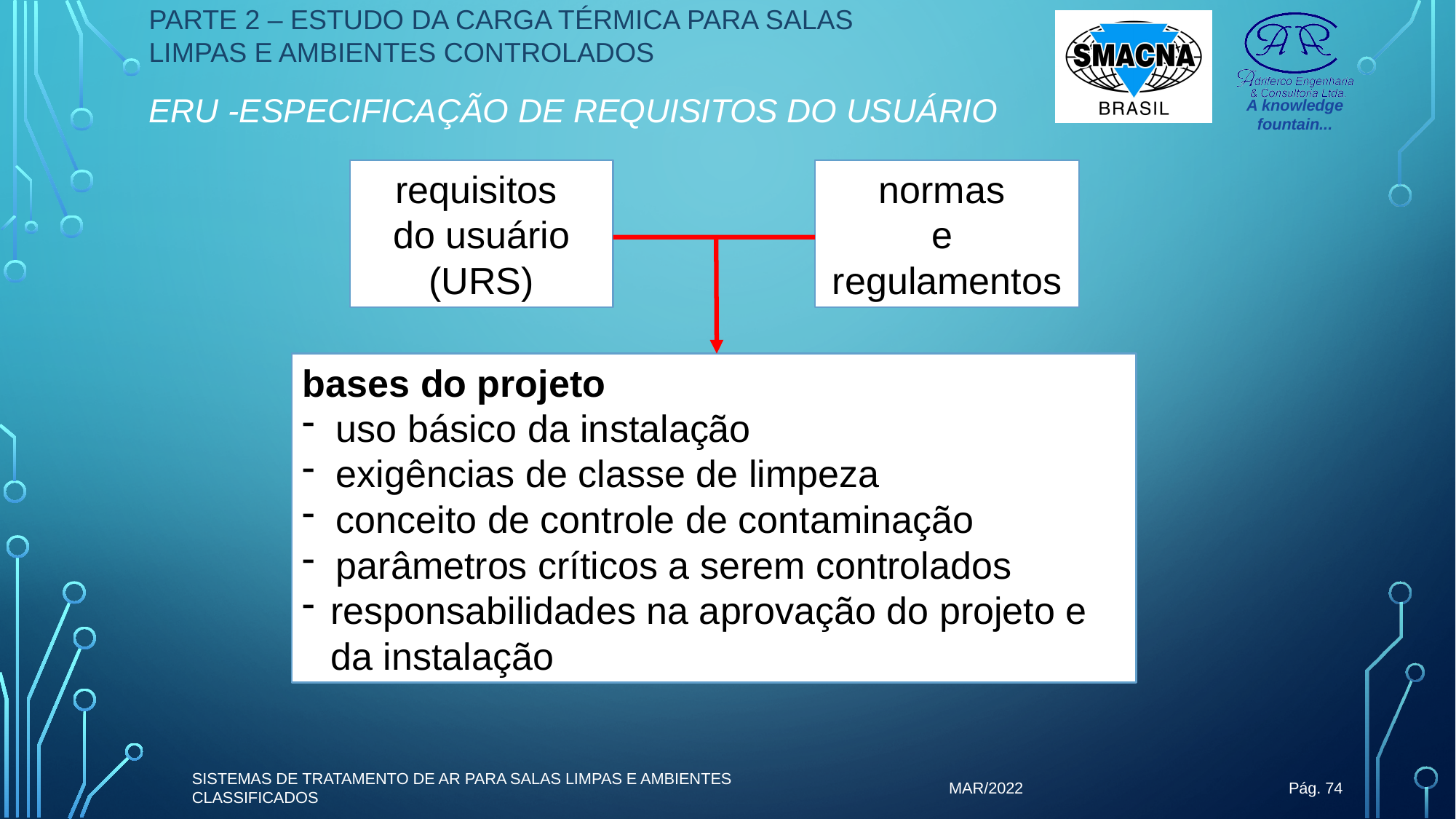

PARTE 2 – ESTUDO DA CARGA TÉRMICA PARA SALAS LIMPAS E AMBIENTES CONTROLADOS

ERU -Especificação de Requisitos do Usuário
requisitos
do usuário
(URS)
normas
e
regulamentos

bases do projeto
  uso básico da instalação
  exigências de classe de limpeza
  conceito de controle de contaminação
  parâmetros críticos a serem controlados
responsabilidades na aprovação do projeto e da instalação